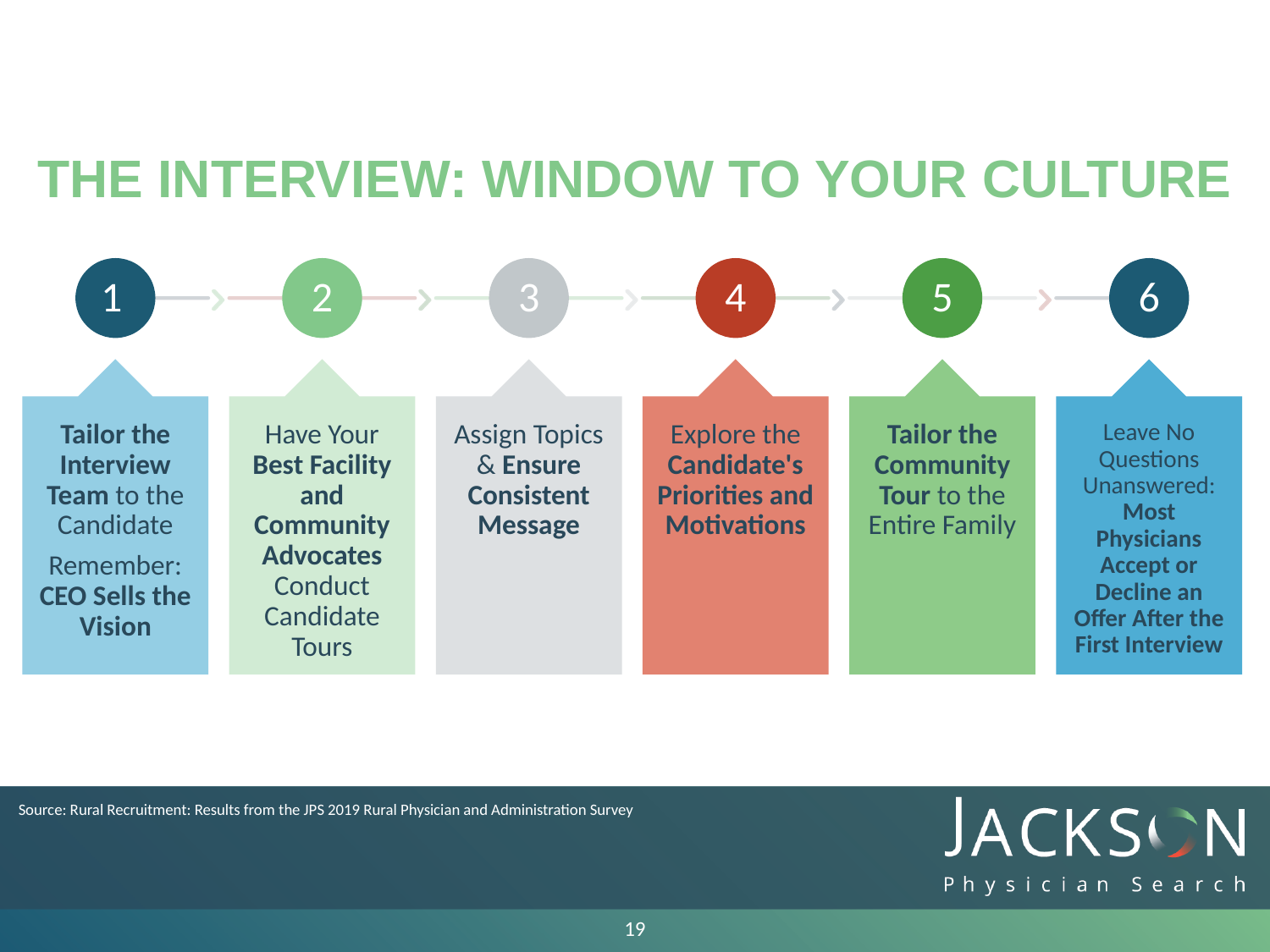

1
Tailor the Interview Team to the Candidate
Remember: CEO Sells the Vision
2
Have Your Best Facility and Community Advocates Conduct Candidate Tours

3
Assign Topics & Ensure Consistent Message
4
Explore the Candidate's Priorities and Motivations
5
Tailor the Community Tour to the Entire Family
6
Leave No Questions Unanswered: Most Physicians Accept or Decline an Offer After the First Interview
THE INTERVIEW: WINDOW TO YOUR CULTURE
Source: Rural Recruitment: Results from the JPS 2019 Rural Physician and Administration Survey
19